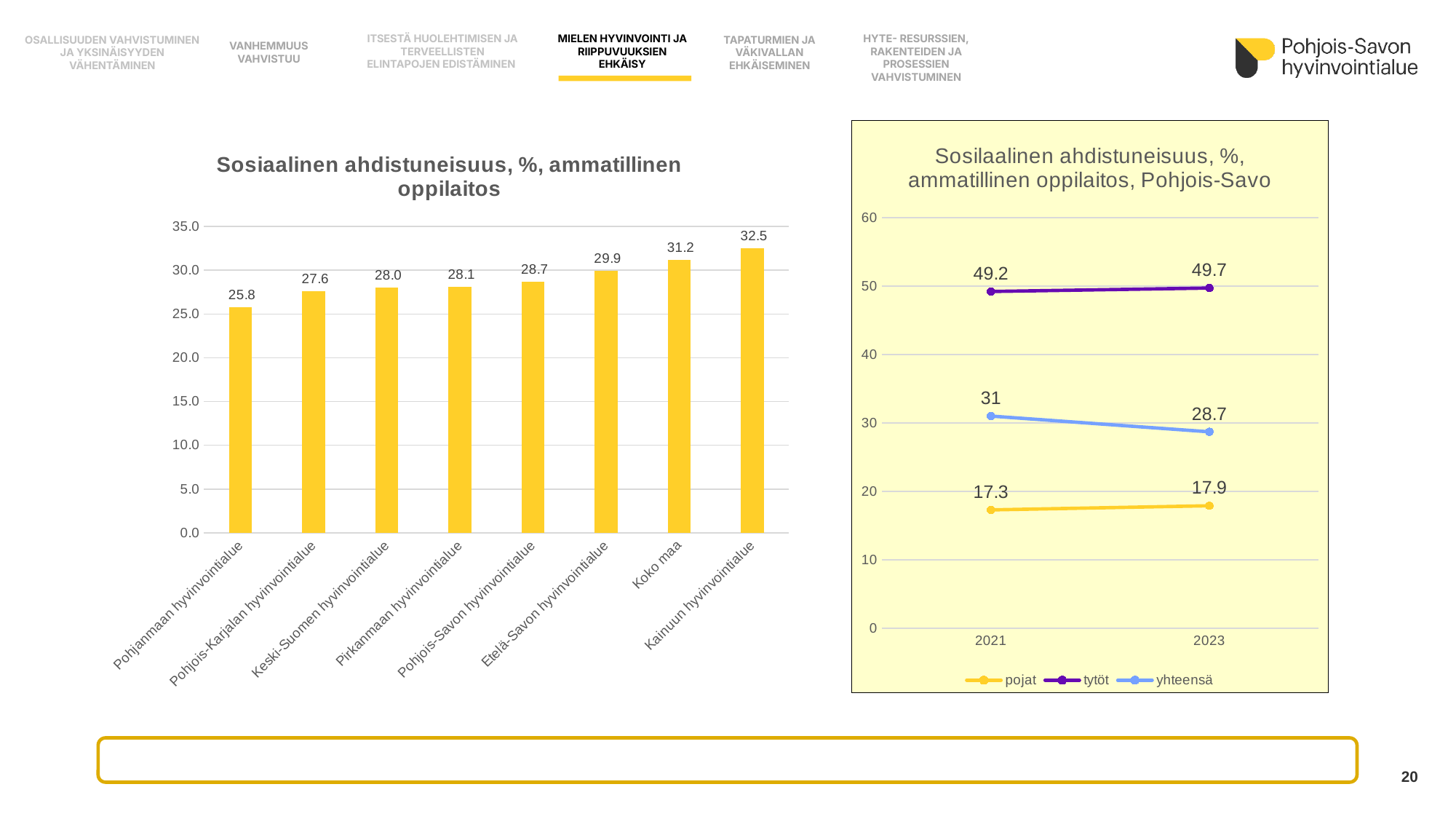

OSALLISUUDEN VAHVISTUMINEN JA YKSINÄISYYDEN VÄHENTÄMINEN
HYTE- RESURSSIEN, RAKENTEIDEN JA PROSESSIEN
VAHVISTUMINEN
MIELEN HYVINVOINTI JA RIIPPUVUUKSIEN EHKÄISY
ITSESTÄ HUOLEHTIMISEN JA TERVEELLISTEN ELINTAPOJEN EDISTÄMINEN
TAPATURMIEN JA VÄKIVALLAN EHKÄISEMINEN
VANHEMMUUS VAHVISTUU

### Chart: Sosilaalinen ahdistuneisuus, %, ammatillinen oppilaitos, Pohjois-Savo

| Category | pojat | tytöt | yhteensä |
|---|---|---|---|
| 2021 | 17.3 | 49.2 | 31.0 |
| 2023 | 17.9 | 49.7 | 28.7 |

### Chart: Sosiaalinen ahdistuneisuus, %, ammatillinen oppilaitos

| Category |  |
|---|---|
| Pohjanmaan hyvinvointialue | 25.8 |
| Pohjois-Karjalan hyvinvointialue | 27.6 |
| Keski-Suomen hyvinvointialue | 28.0 |
| Pirkanmaan hyvinvointialue | 28.1 |
| Pohjois-Savon hyvinvointialue | 28.7 |
| Etelä-Savon hyvinvointialue | 29.9 |
| Koko maa | 31.2 |
| Kainuun hyvinvointialue | 32.5 |

20